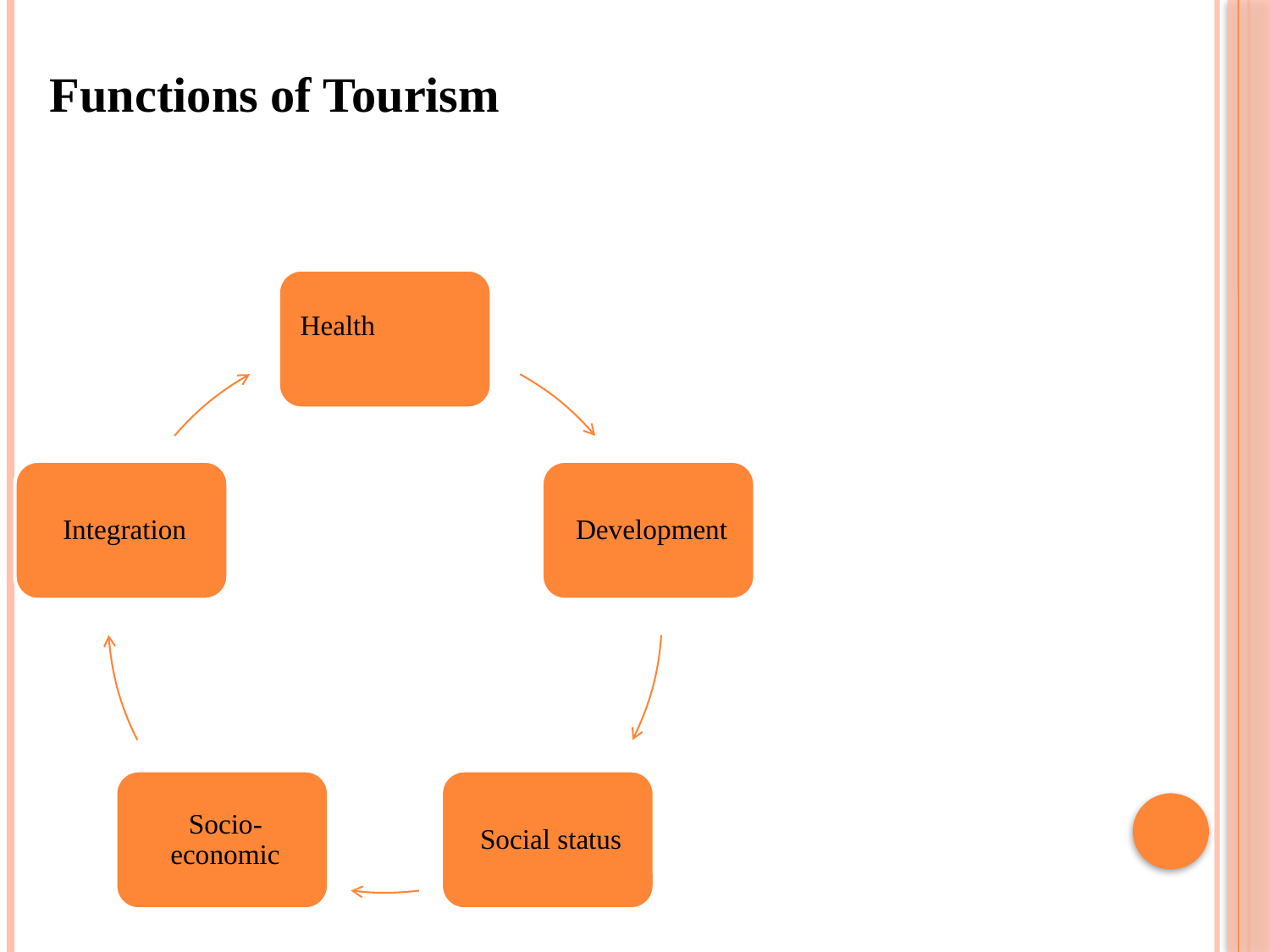

#
Functions of Tourism
Health

Development
Social status
Socio-economic
Integration